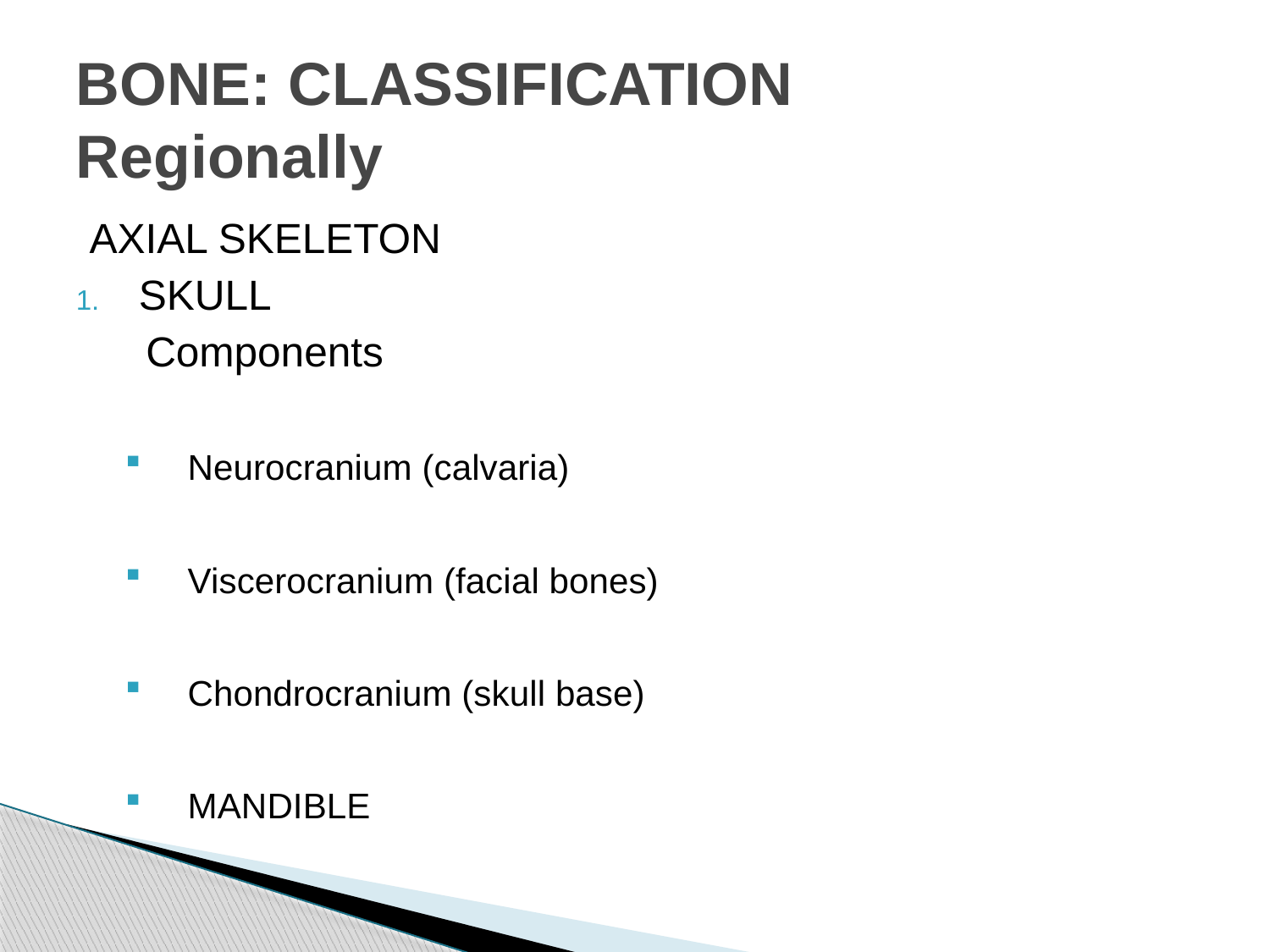

# BONE: CLASSIFICATION Regionally
AXIAL SKELETON
SKULL
      Components

Neurocranium (calvaria)

Viscerocranium (facial bones)

Chondrocranium (skull base)

MANDIBLE